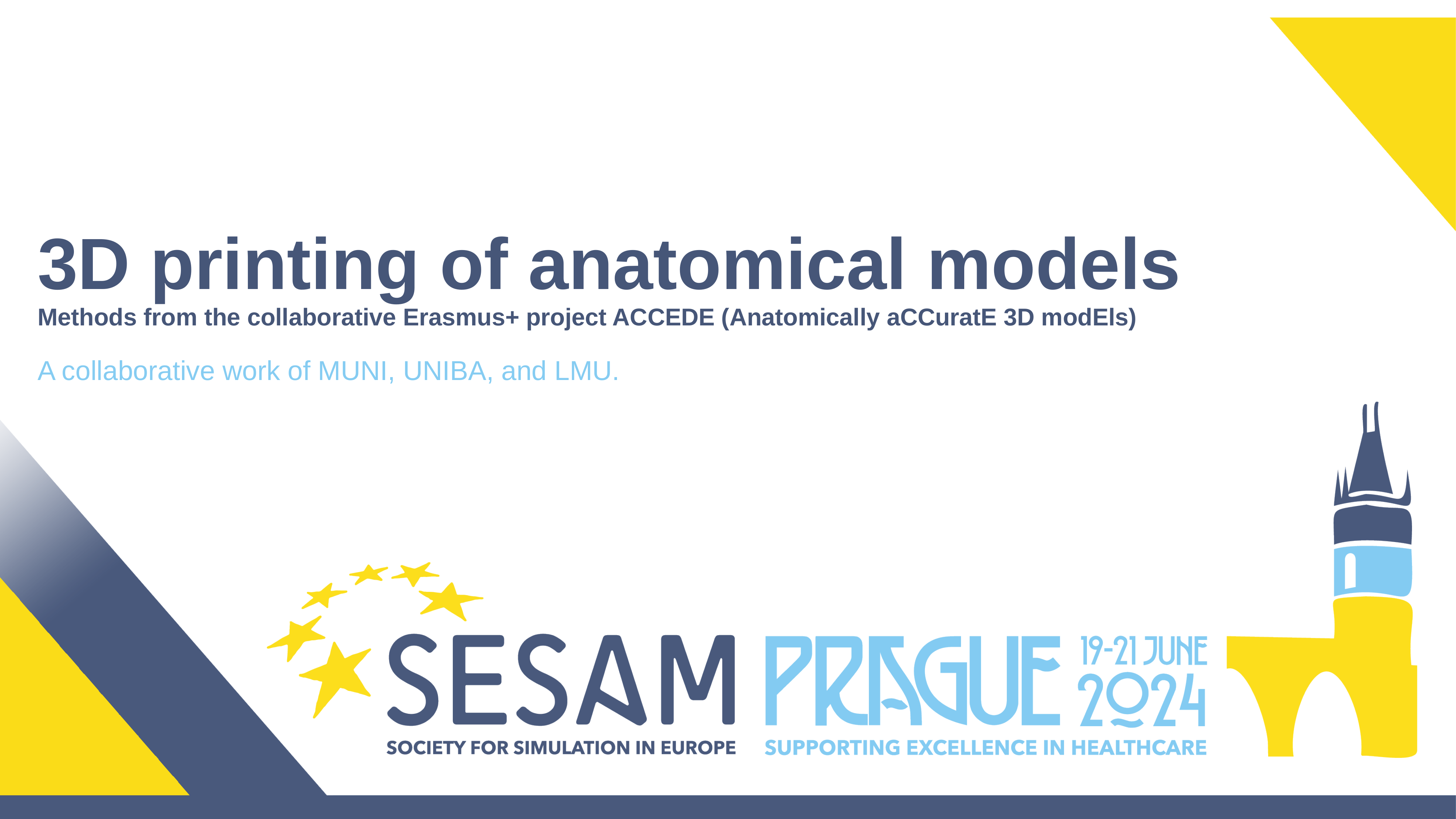

# 3D printing of anatomical models Methods from the collaborative Erasmus+ project ACCEDE (Anatomically aCCuratE 3D modEls)
A collaborative work of MUNI, UNIBA, and LMU.